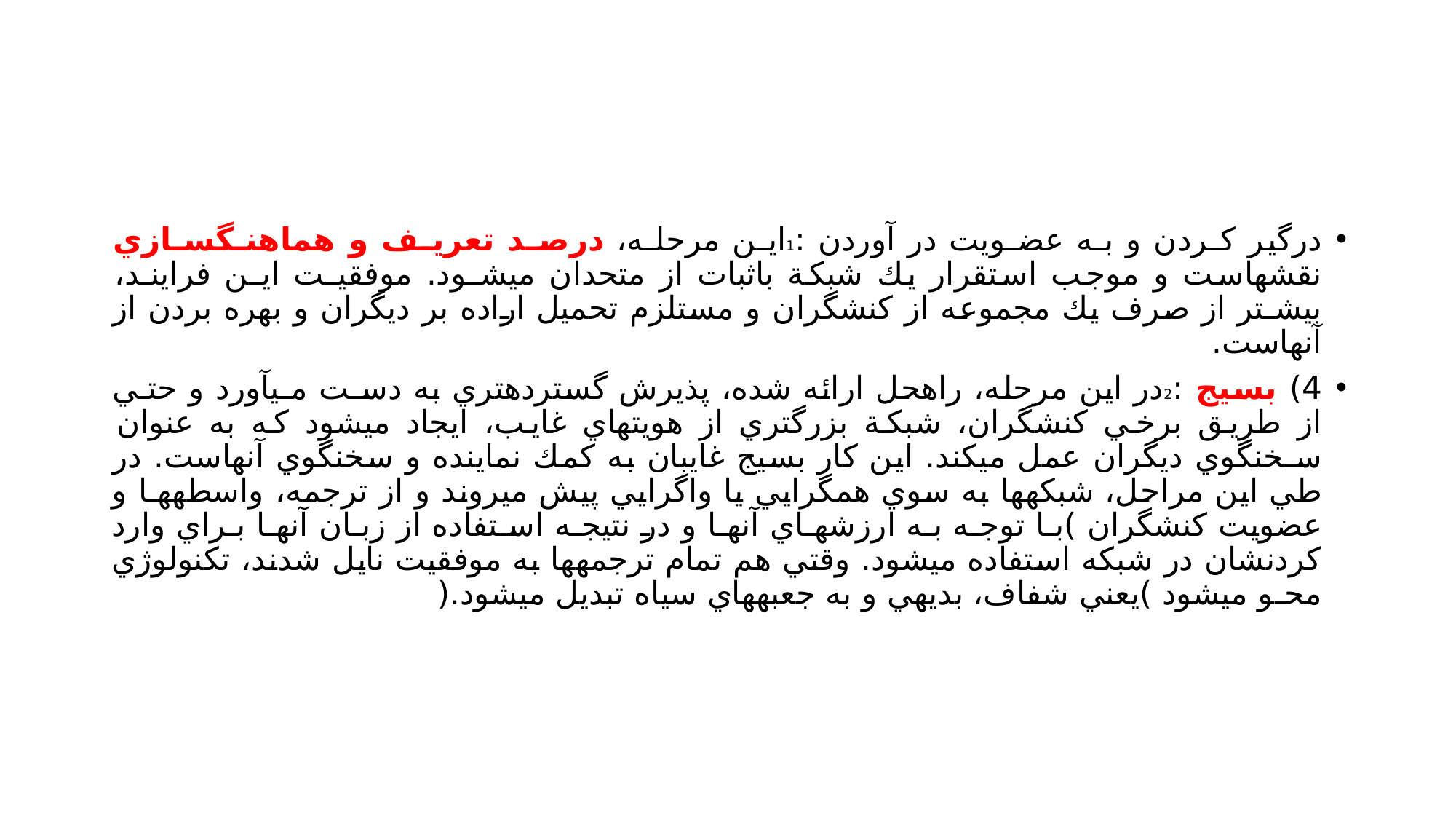

#
درگير كـردن و بـه عضـويت در آوردن :1ايـن مرحلـه، درصـد تعريـف و هماهنـگسـازي نقشهاست و موجب استقرار يك شبكة باثبات از متحدان ميشـود. موفقيـت ايـن فراينـد، بيشـتر از صرف يك مجموعه از كنشگران و مستلزم تحميل اراده بر ديگران و بهره بردن از آنهاست.
4) بسيج :2در اين مرحله، راهحل ارائه شده، پذيرش گستردهتري به دسـت مـيآورد و حتـي از طريق برخي كنشگران، شبكة بزرگتري از هويتهاي غايب، ايجاد ميشود كه به عنوان سـخنگوي ديگران عمل ميكند. اين كار بسيج غايبان به كمك نماينده و سخنگوي آنهاست. در طي اين مراحل، شبكهها به سوي همگرايي يا واگرايي پيش ميروند و از ترجمه، واسطههـا و عضويت كنشگران )بـا توجـه بـه ارزشهـاي آنهـا و در نتيجـه اسـتفاده از زبـان آنهـا بـراي وارد كردنشان در شبكه استفاده ميشود. وقتي هم تمام ترجمهها به موفقيت نايل شدند، تكنولوژي محـو ميشود )يعني شفاف، بديهي و به جعبههاي سياه تبديل ميشود.(